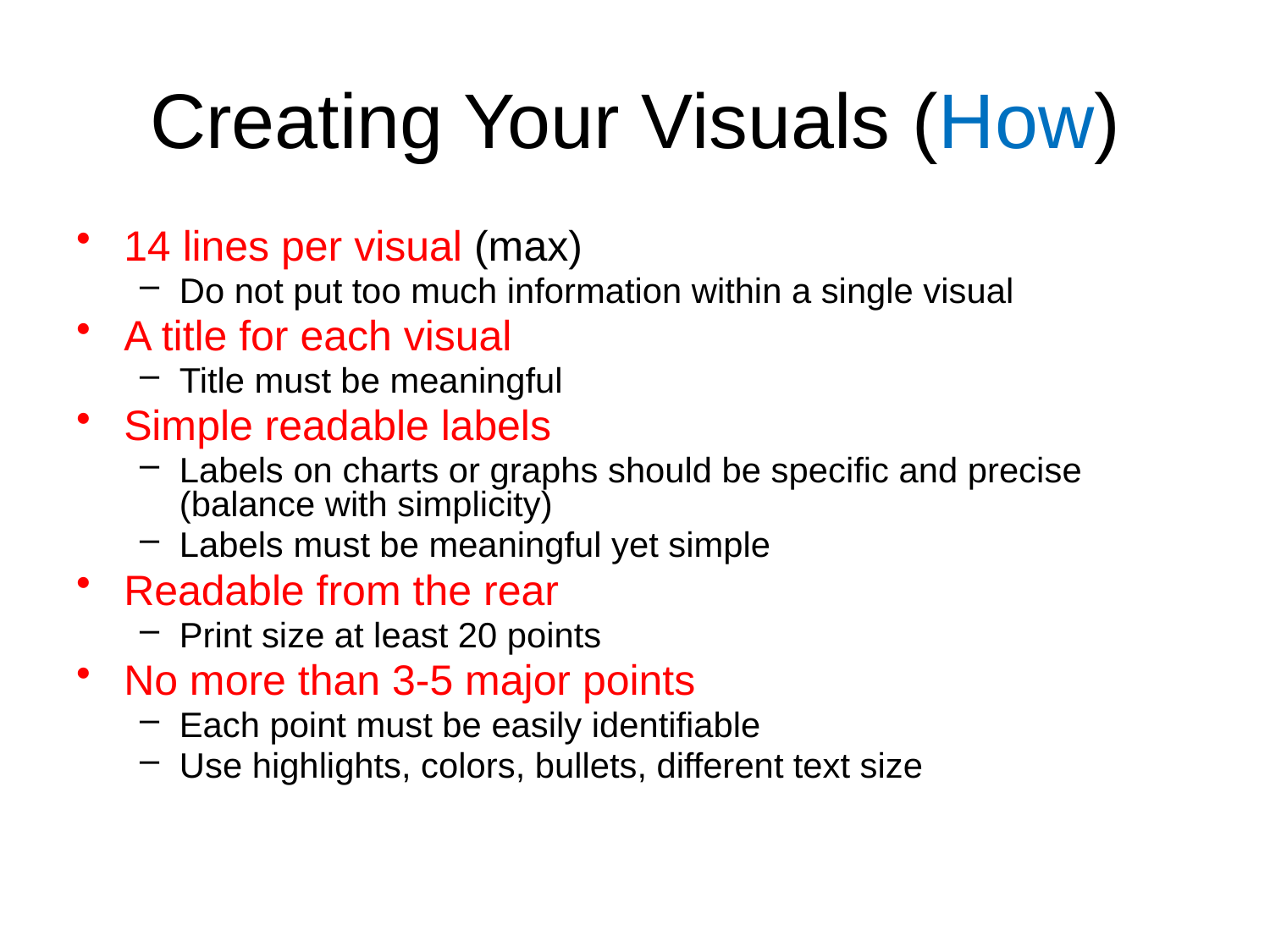

# Creating Your Visuals (How)
14 lines per visual (max)
Do not put too much information within a single visual
A title for each visual
Title must be meaningful
Simple readable labels
Labels on charts or graphs should be specific and precise (balance with simplicity)
Labels must be meaningful yet simple
Readable from the rear
Print size at least 20 points
No more than 3-5 major points
Each point must be easily identifiable
Use highlights, colors, bullets, different text size